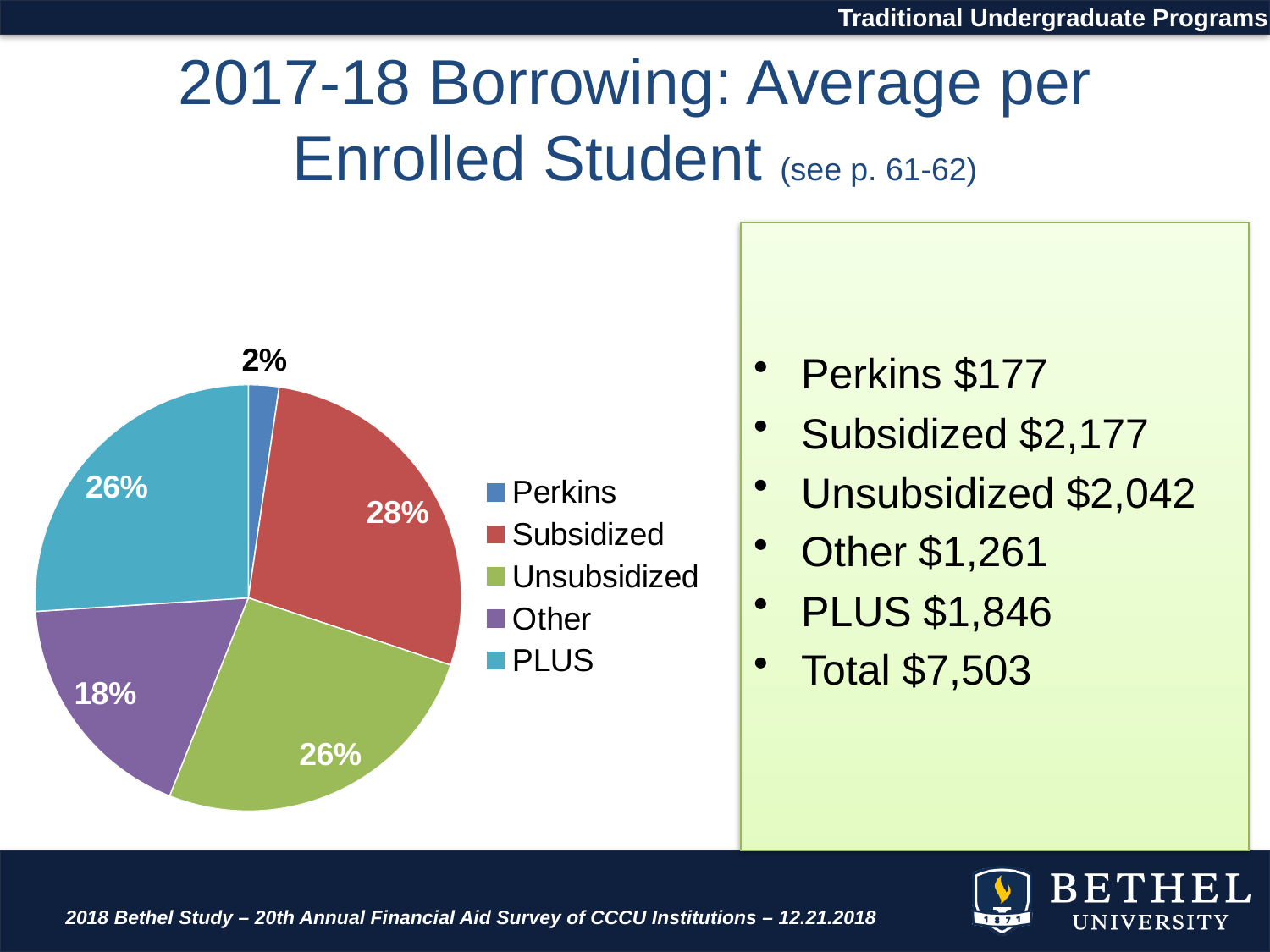

Traditional Undergraduate Programs
# 2017-18 Borrowing: Average per Enrolled Student (see p. 61-62)

### Chart

| Category | 2017-18 Borrowing |
|---|---|
| Perkins | 17580246.0 |
| Subsidized | 211330950.0 |
| Unsubsidized | 196961121.0 |
| Other | 136592873.0 |
| PLUS | 197768852.0 |

Perkins $177
Subsidized $2,177
Unsubsidized $2,042
Other $1,261
PLUS $1,846
Total $7,503
2018 Bethel Study – 20th Annual Financial Aid Survey of CCCU Institutions – 12.21.2018